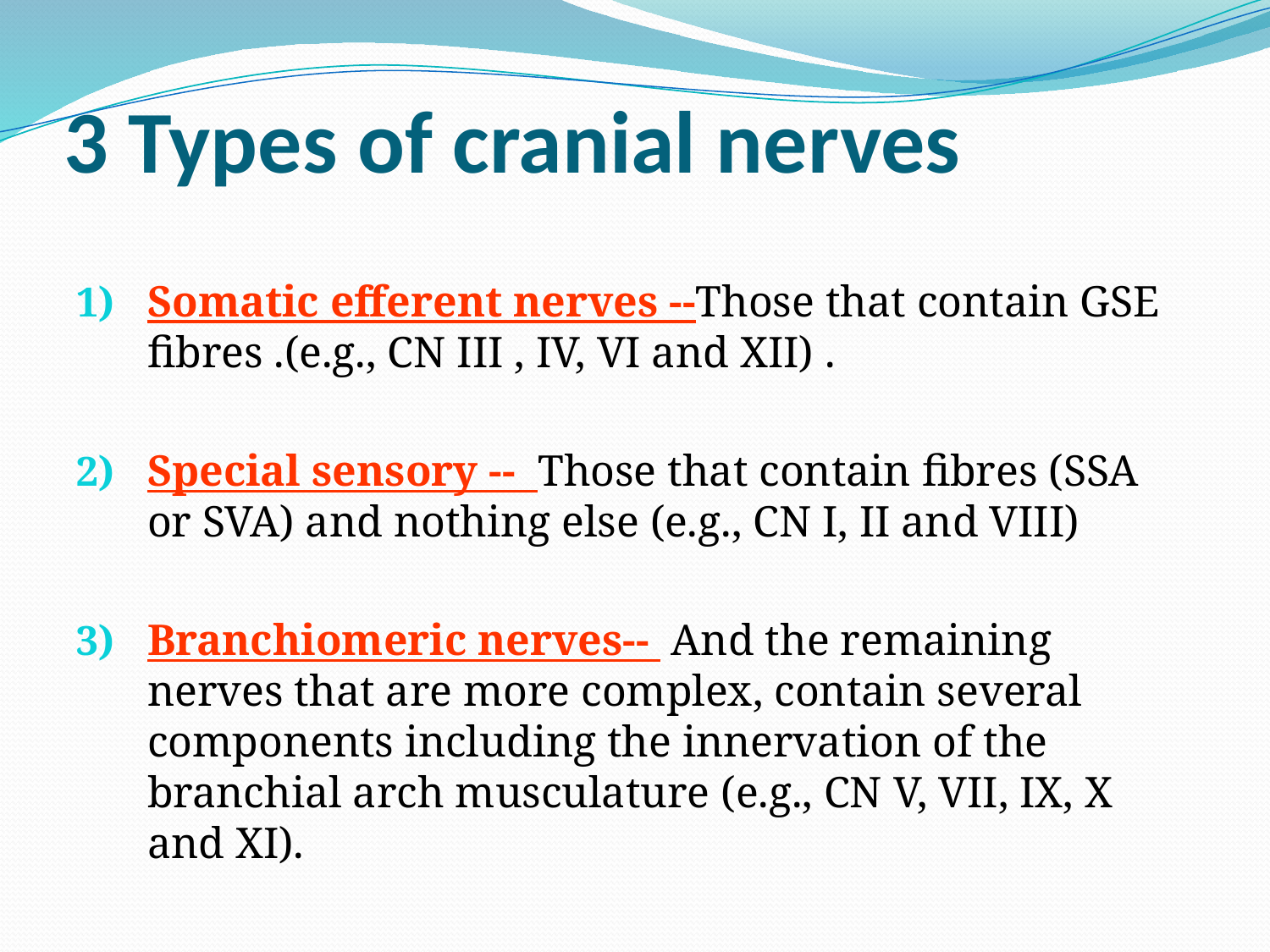

# 3 Types of cranial nerves
Somatic efferent nerves --Those that contain GSE fibres .(e.g., CN III , IV, VI and XII) .

Special sensory --  Those that contain fibres (SSA  or SVA) and nothing else (e.g., CN I, II and VIII)

Branchiomeric nerves--  And the remaining nerves that are more complex, contain several components including the innervation of the branchial arch musculature (e.g., CN V, VII, IX, X and XI).